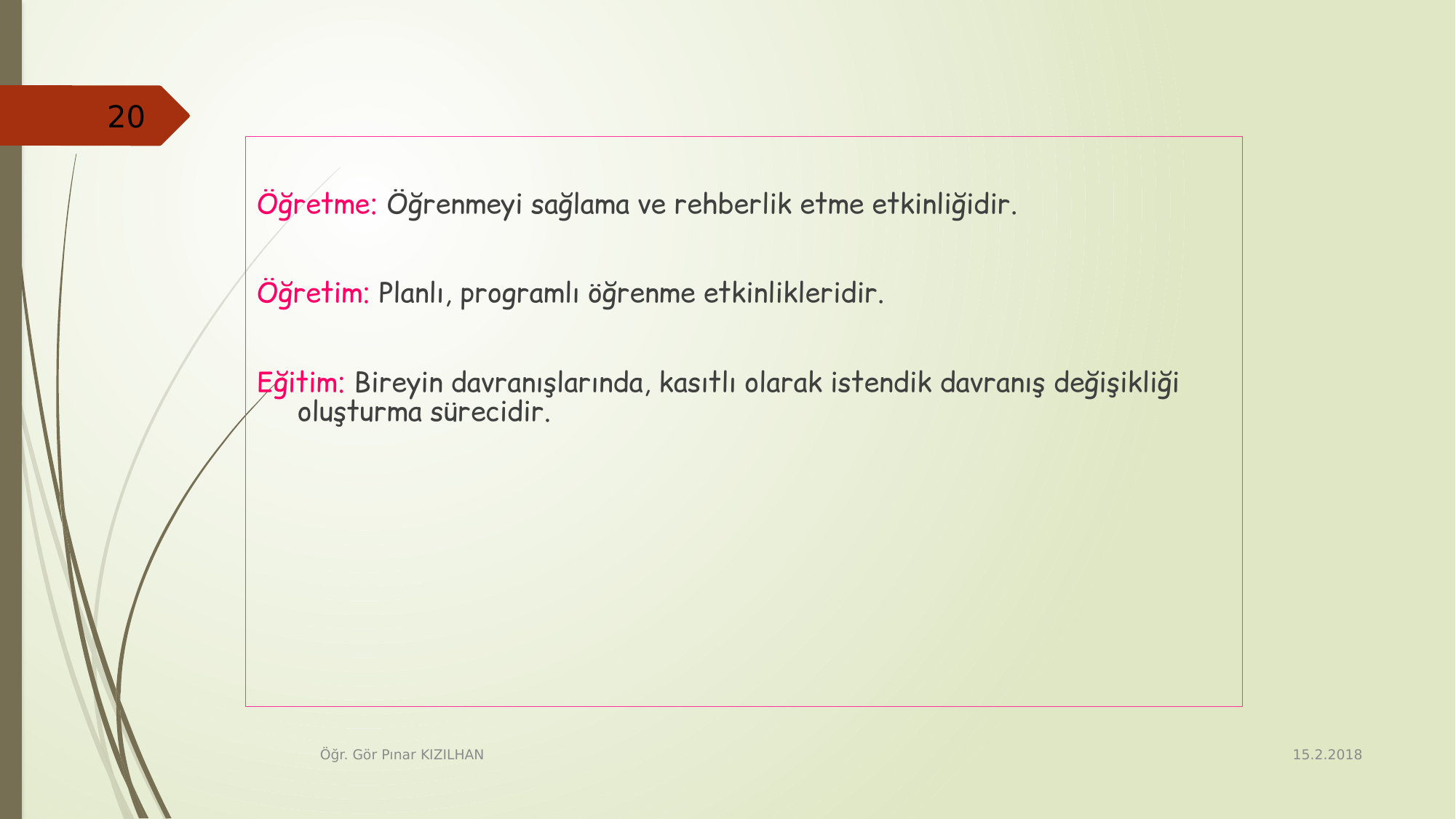

20

Öğretme: Öğrenmeyi sağlama ve rehberlik etme etkinliğidir.

Öğretim: Planlı, programlı öğrenme etkinlikleridir.

Eğitim: Bireyin davranışlarında, kasıtlı olarak istendik davranış değişikliği oluşturma sürecidir.

15.2.2018
Öğr. Gör Pınar KIZILHAN